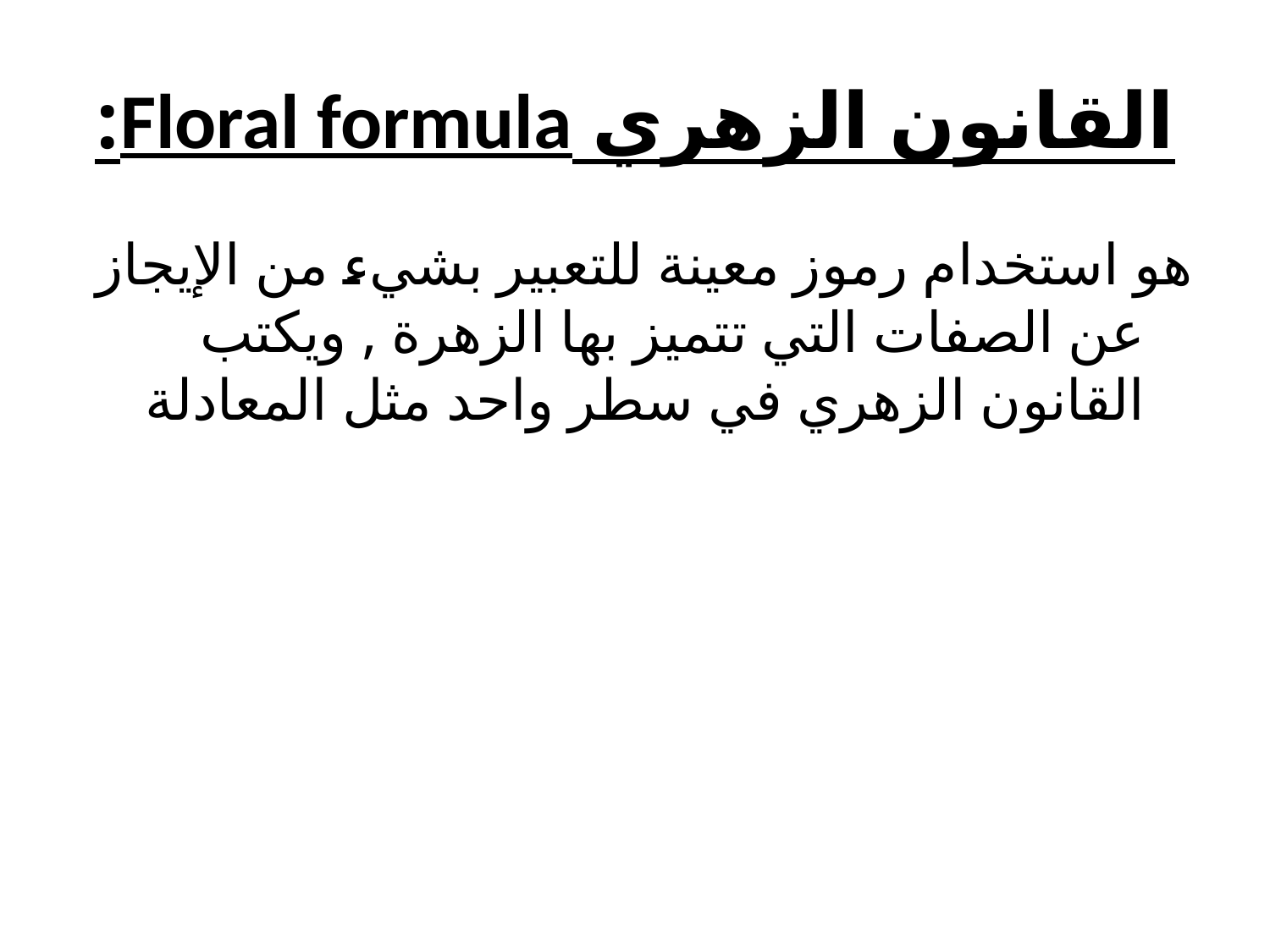

# القانون الزهري Floral formula:
هو استخدام رموز معينة للتعبير بشيء من الإيجاز عن الصفات التي تتميز بها الزهرة , ويكتب القانون الزهري في سطر واحد مثل المعادلة